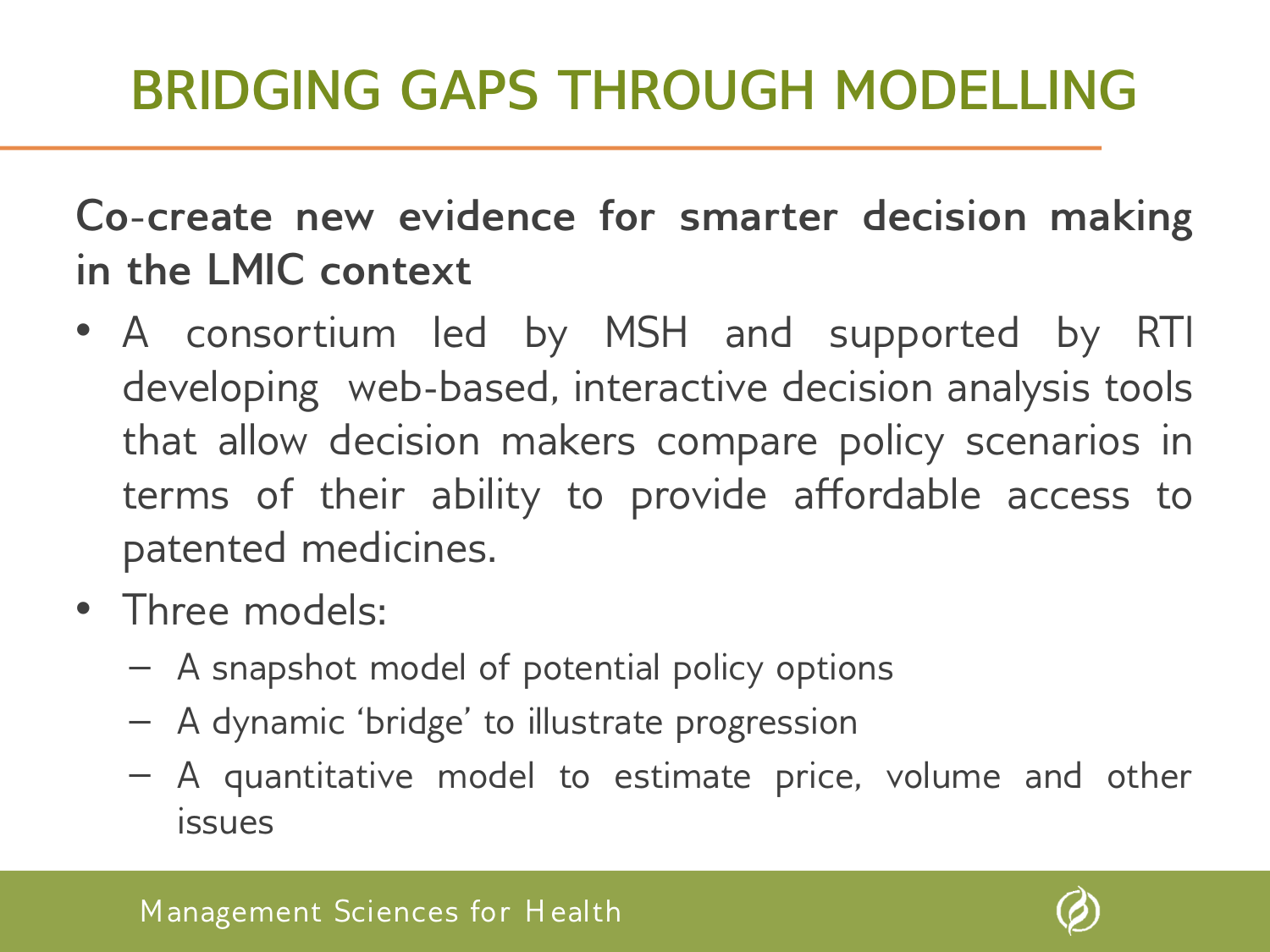

BRIDGING GAPS THROUGH MODELLING
Co-create new evidence for smarter decision making in the LMIC context
A consortium led by MSH and supported by RTI developing  web-based, interactive decision analysis tools that allow decision makers compare policy scenarios in terms of their ability to provide affordable access to patented medicines.
Three models:
A snapshot model of potential policy options
A dynamic ‘bridge’ to illustrate progression
A quantitative model to estimate price, volume and other issues